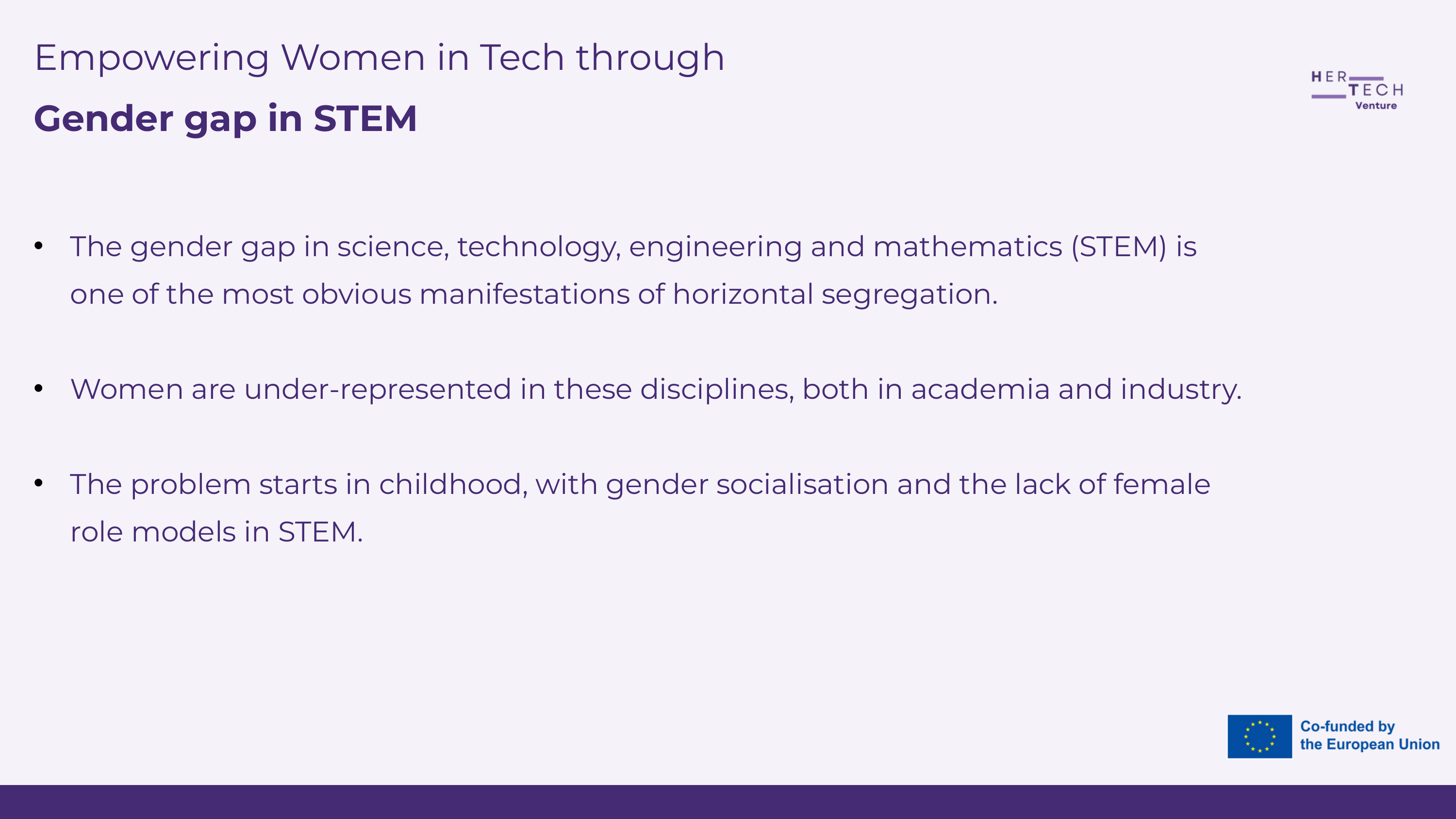

Empowering Women in Tech through
Gender gap in STEM
The gender gap in science, technology, engineering and mathematics (STEM) is one of the most obvious manifestations of horizontal segregation.

Women are under-represented in these disciplines, both in academia and industry.

The problem starts in childhood, with gender socialisation and the lack of female role models in STEM.